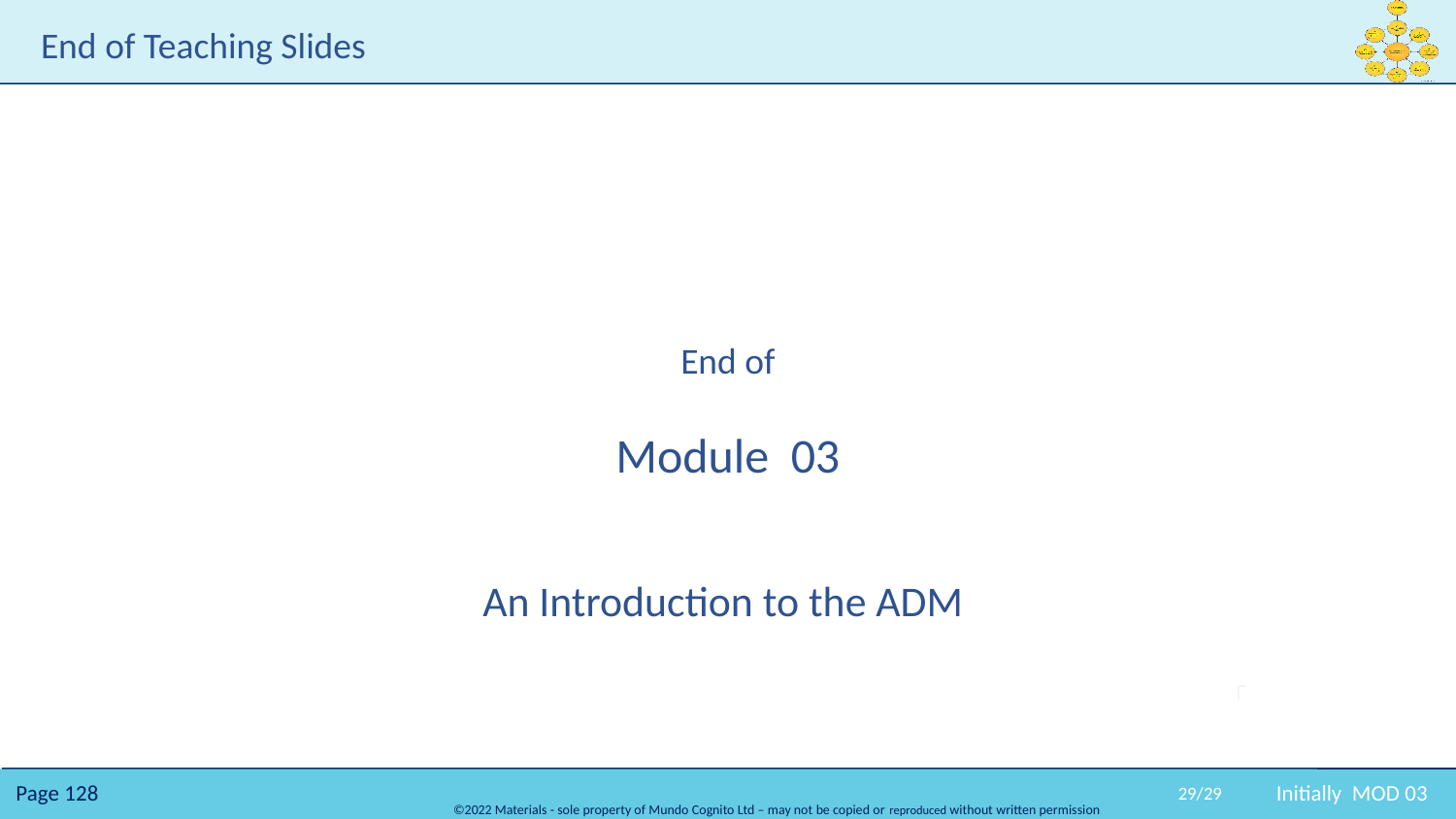

# End of Teaching Slides
End of
Module  03
An Introduction to the ADM
29/29
Initially  MOD 03